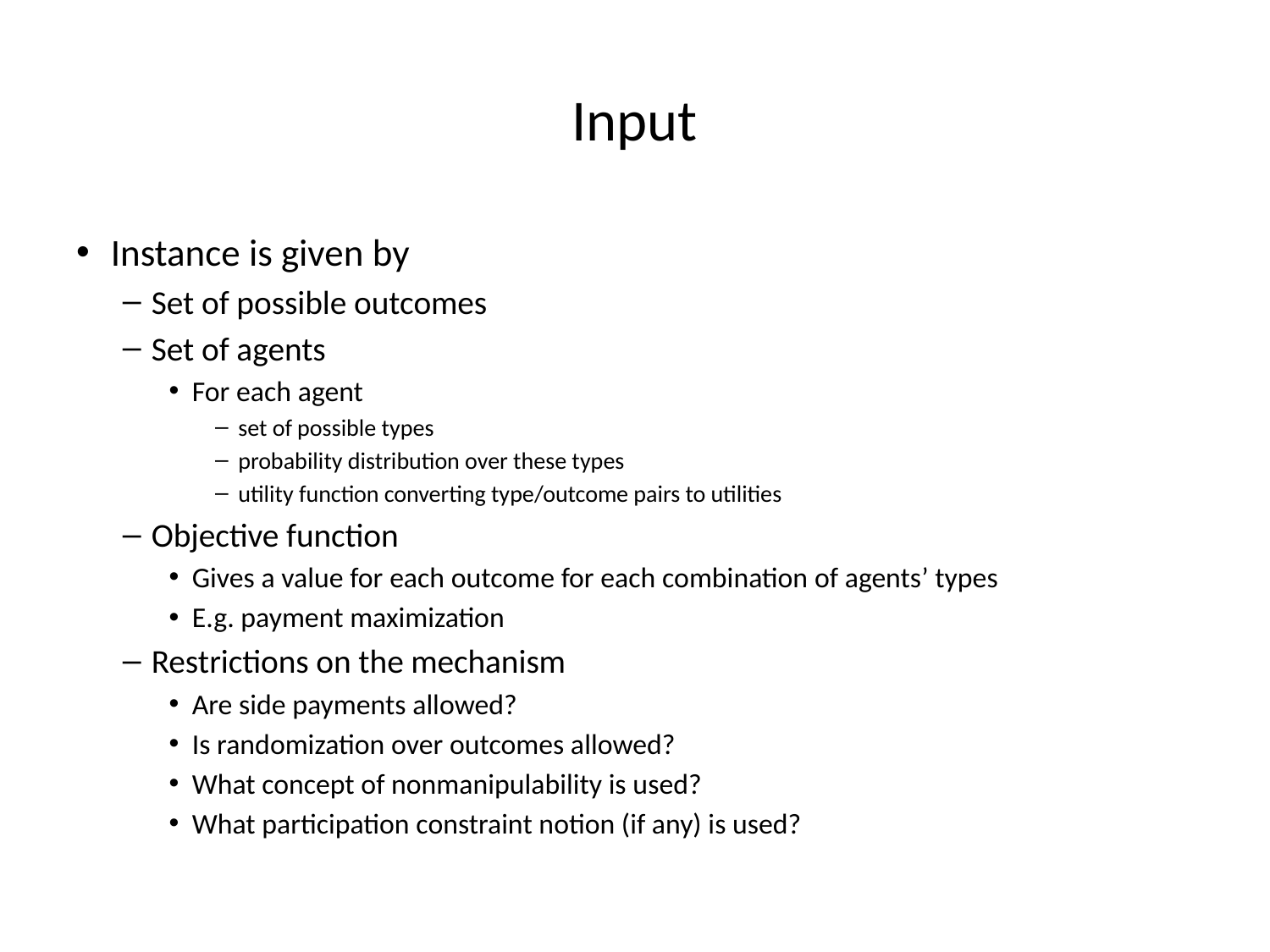

# Input
Instance is given by
Set of possible outcomes
Set of agents
For each agent
set of possible types
probability distribution over these types
utility function converting type/outcome pairs to utilities
Objective function
Gives a value for each outcome for each combination of agents’ types
E.g. payment maximization
Restrictions on the mechanism
Are side payments allowed?
Is randomization over outcomes allowed?
What concept of nonmanipulability is used?
What participation constraint notion (if any) is used?